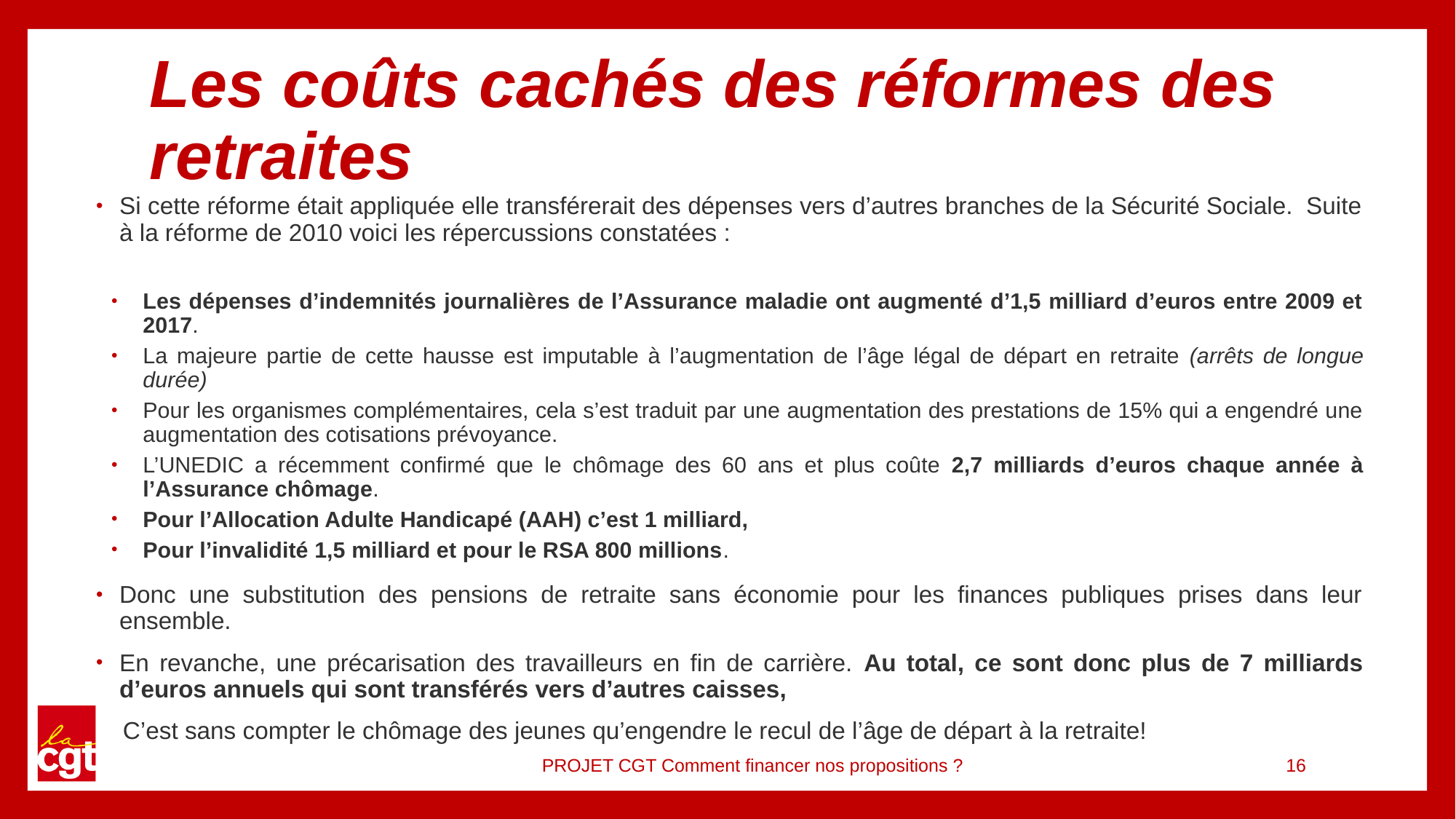

# Les coûts cachés des réformes des retraites
Si cette réforme était appliquée elle transférerait des dépenses vers d’autres branches de la Sécurité Sociale.  Suite à la réforme de 2010 voici les répercussions constatées :

Les dépenses d’indemnités journalières de l’Assurance maladie ont augmenté d’1,5 milliard d’euros entre 2009 et 2017.
La majeure partie de cette hausse est imputable à l’augmentation de l’âge légal de départ en retraite (arrêts de longue durée)
Pour les organismes complémentaires, cela s’est traduit par une augmentation des prestations de 15% qui a engendré une augmentation des cotisations prévoyance.
L’UNEDIC a récemment confirmé que le chômage des 60 ans et plus coûte 2,7 milliards d’euros chaque année à l’Assurance chômage.
Pour l’Allocation Adulte Handicapé (AAH) c’est 1 milliard,
Pour l’invalidité 1,5 milliard et pour le RSA 800 millions.
Donc une substitution des pensions de retraite sans économie pour les finances publiques prises dans leur ensemble.
En revanche, une précarisation des travailleurs en fin de carrière. Au total, ce sont donc plus de 7 milliards d’euros annuels qui sont transférés vers d’autres caisses,
    C’est sans compter le chômage des jeunes qu’engendre le recul de l’âge de départ à la retraite!
PROJET CGT Comment financer nos propositions ?
16